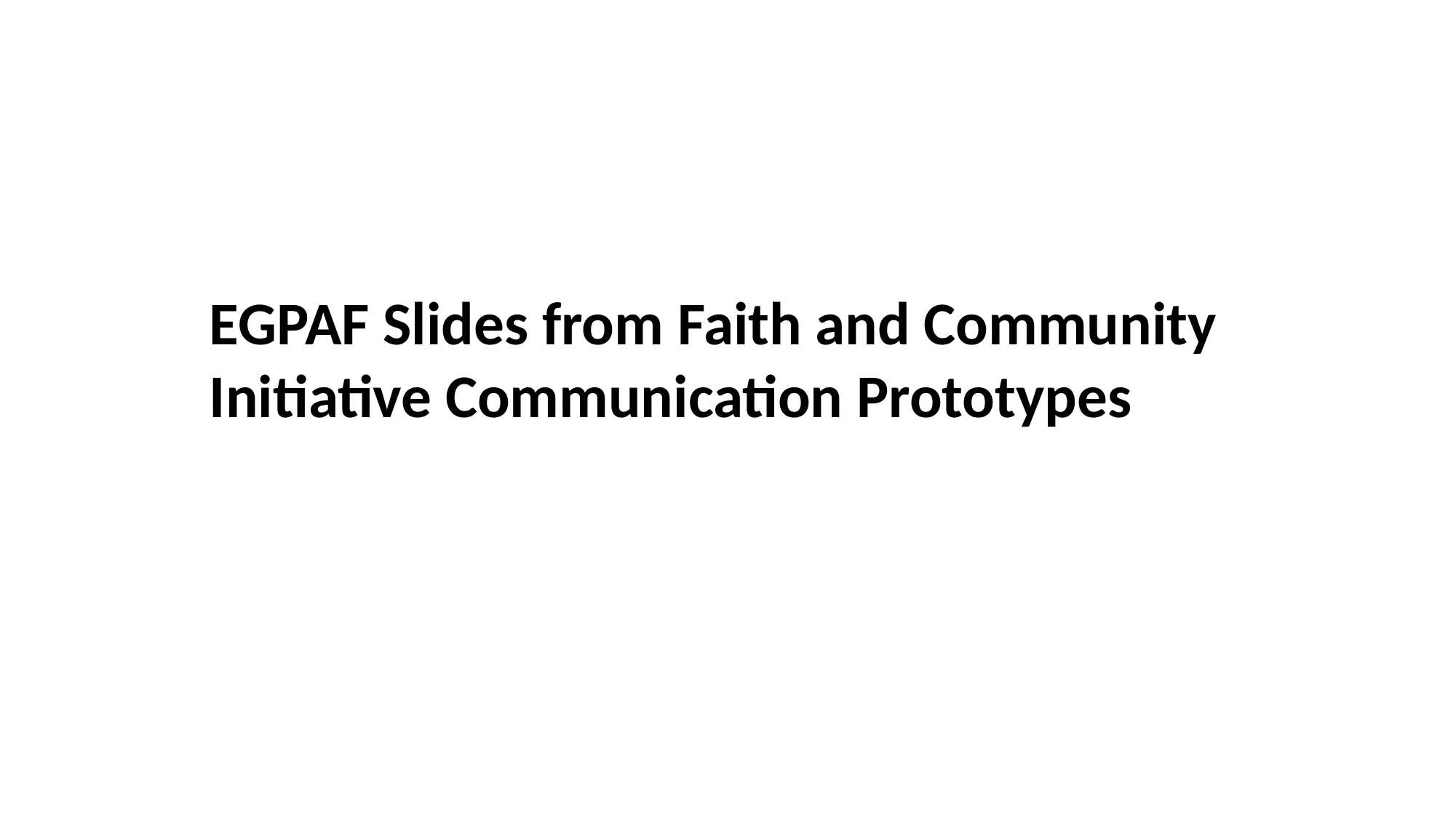

EGPAF Slides from Faith and Community Initiative Communication Prototypes